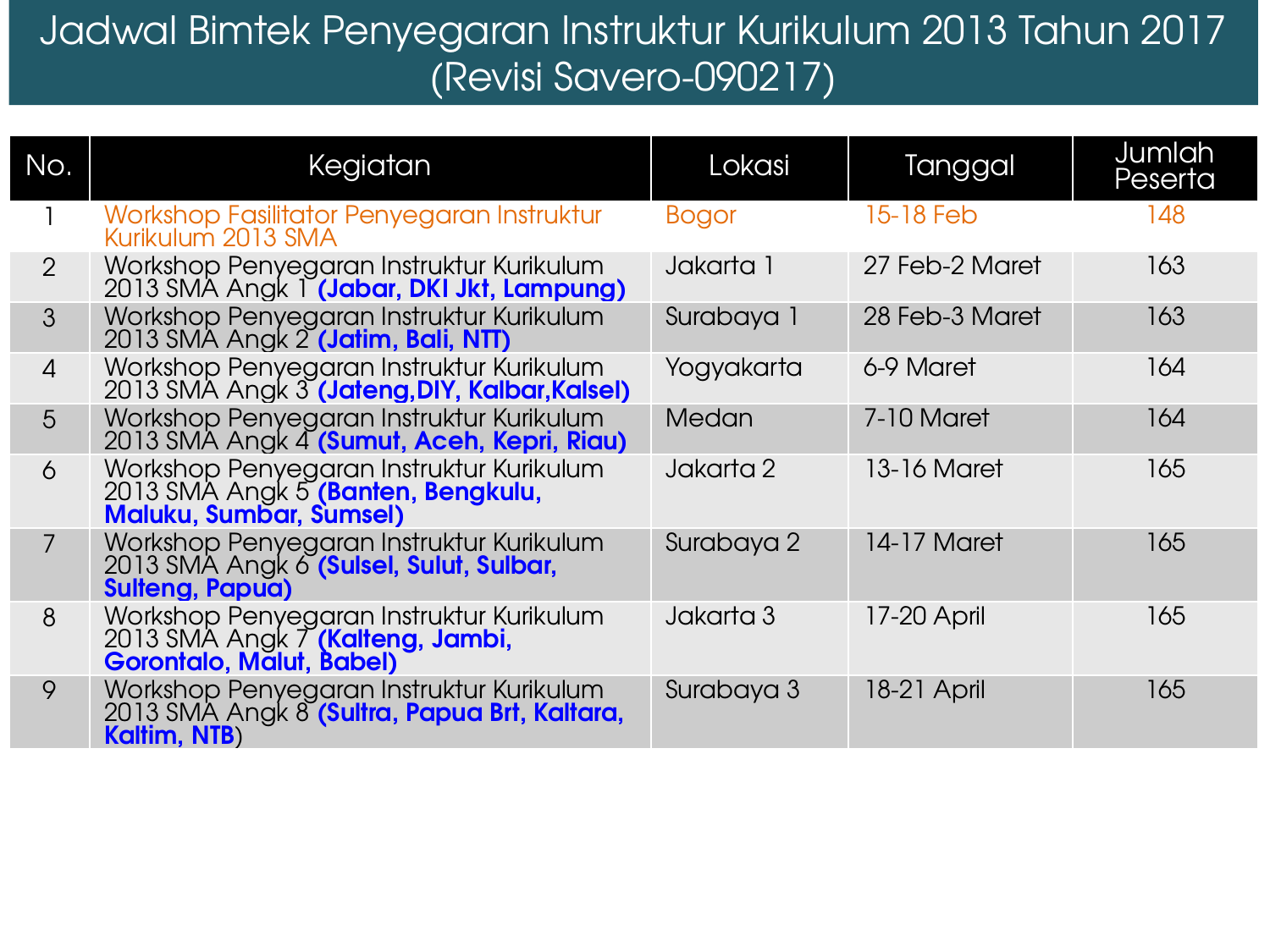

Jadwal Bimtek Penyegaran Instruktur Kurikulum 2013 Tahun 2017
(Revisi Savero-090217)
| No. | Kegiatan | Lokasi | Tanggal | Jumlah Peserta |
| --- | --- | --- | --- | --- |
| 1 | Workshop Fasilitator Penyegaran Instruktur Kurikulum 2013 SMA | Bogor | 15-18 Feb | 148 |
| 2 | Workshop Penyegaran Instruktur Kurikulum 2013 SMA Angk 1 (Jabar, DKI Jkt, Lampung) | Jakarta 1 | 27 Feb-2 Maret | 163 |
| 3 | Workshop Penyegaran Instruktur Kurikulum 2013 SMA Angk 2 (Jatim, Bali, NTT) | Surabaya 1 | 28 Feb-3 Maret | 163 |
| 4 | Workshop Penyegaran Instruktur Kurikulum 2013 SMA Angk 3 (Jateng,DIY, Kalbar,Kalsel) | Yogyakarta | 6-9 Maret | 164 |
| 5 | Workshop Penyegaran Instruktur Kurikulum 2013 SMA Angk 4 (Sumut, Aceh, Kepri, Riau) | Medan | 7-10 Maret | 164 |
| 6 | Workshop Penyegaran Instruktur Kurikulum 2013 SMA Angk 5 (Banten, Bengkulu, Maluku, Sumbar, Sumsel) | Jakarta 2 | 13-16 Maret | 165 |
| 7 | Workshop Penyegaran Instruktur Kurikulum 2013 SMA Angk 6 (Sulsel, Sulut, Sulbar, Sulteng, Papua) | Surabaya 2 | 14-17 Maret | 165 |
| 8 | Workshop Penyegaran Instruktur Kurikulum 2013 SMA Angk 7 (Kalteng, Jambi, Gorontalo, Malut, Babel) | Jakarta 3 | 17-20 April | 165 |
| 9 | Workshop Penyegaran Instruktur Kurikulum 2013 SMA Angk 8 (Sultra, Papua Brt, Kaltara, Kaltim, NTB) | Surabaya 3 | 18-21 April | 165 |